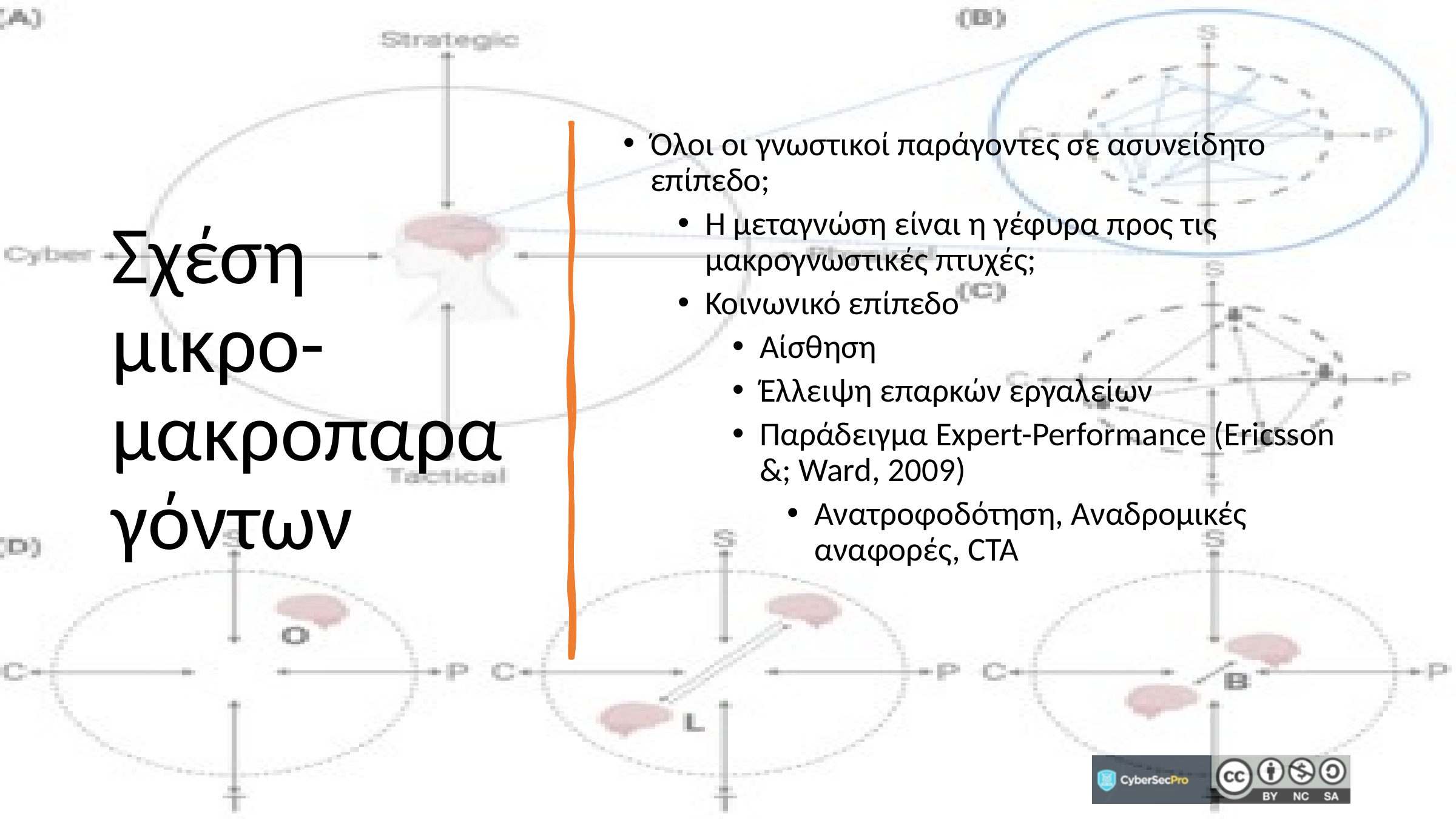

# Σχέση μικρο-μακροπαραγόντων

Όλοι οι γνωστικοί παράγοντες σε ασυνείδητο επίπεδο;
Η μεταγνώση είναι η γέφυρα προς τις μακρογνωστικές πτυχές;
Κοινωνικό επίπεδο
Αίσθηση
Έλλειψη επαρκών εργαλείων
Παράδειγμα Expert-Performance (Ericsson &; Ward, 2009)
Ανατροφοδότηση, Αναδρομικές αναφορές, CTA